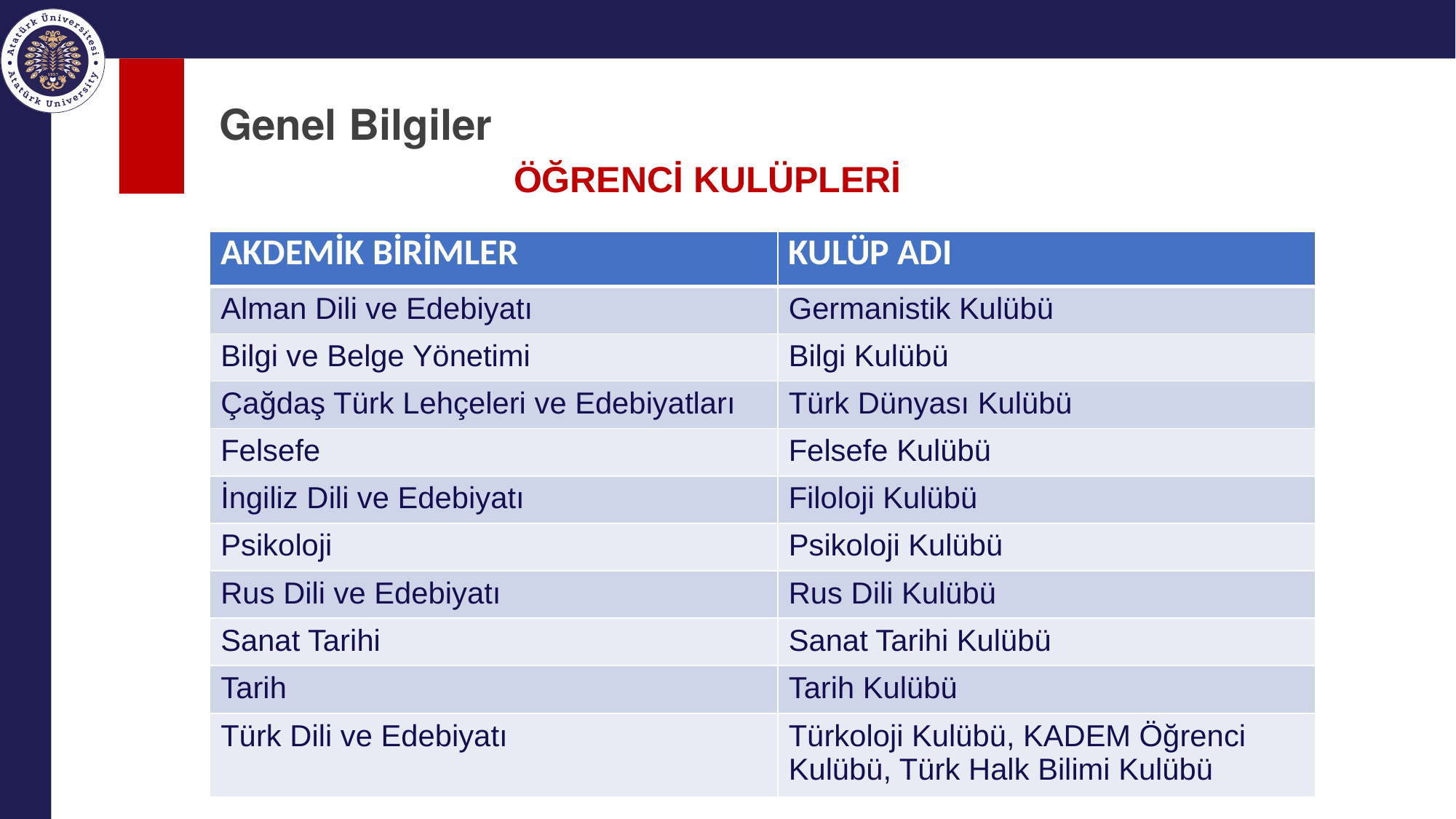

# Genel Bilgiler
ÖĞRENCİ KULÜPLERİ

| AKDEMİK BİRİMLER | KULÜP ADI |
| --- | --- |
| Alman Dili ve Edebiyatı | Germanistik Kulübü |
| Bilgi ve Belge Yönetimi | Bilgi Kulübü |
| Çağdaş Türk Lehçeleri ve Edebiyatları | Türk Dünyası Kulübü |
| Felsefe | Felsefe Kulübü |
| İngiliz Dili ve Edebiyatı | Filoloji Kulübü |
| Psikoloji | Psikoloji Kulübü |
| Rus Dili ve Edebiyatı | Rus Dili Kulübü |
| Sanat Tarihi | Sanat Tarihi Kulübü |
| Tarih | Tarih Kulübü |
| Türk Dili ve Edebiyatı | Türkoloji Kulübü, KADEM Öğrenci Kulübü, Türk Halk Bilimi Kulübü |